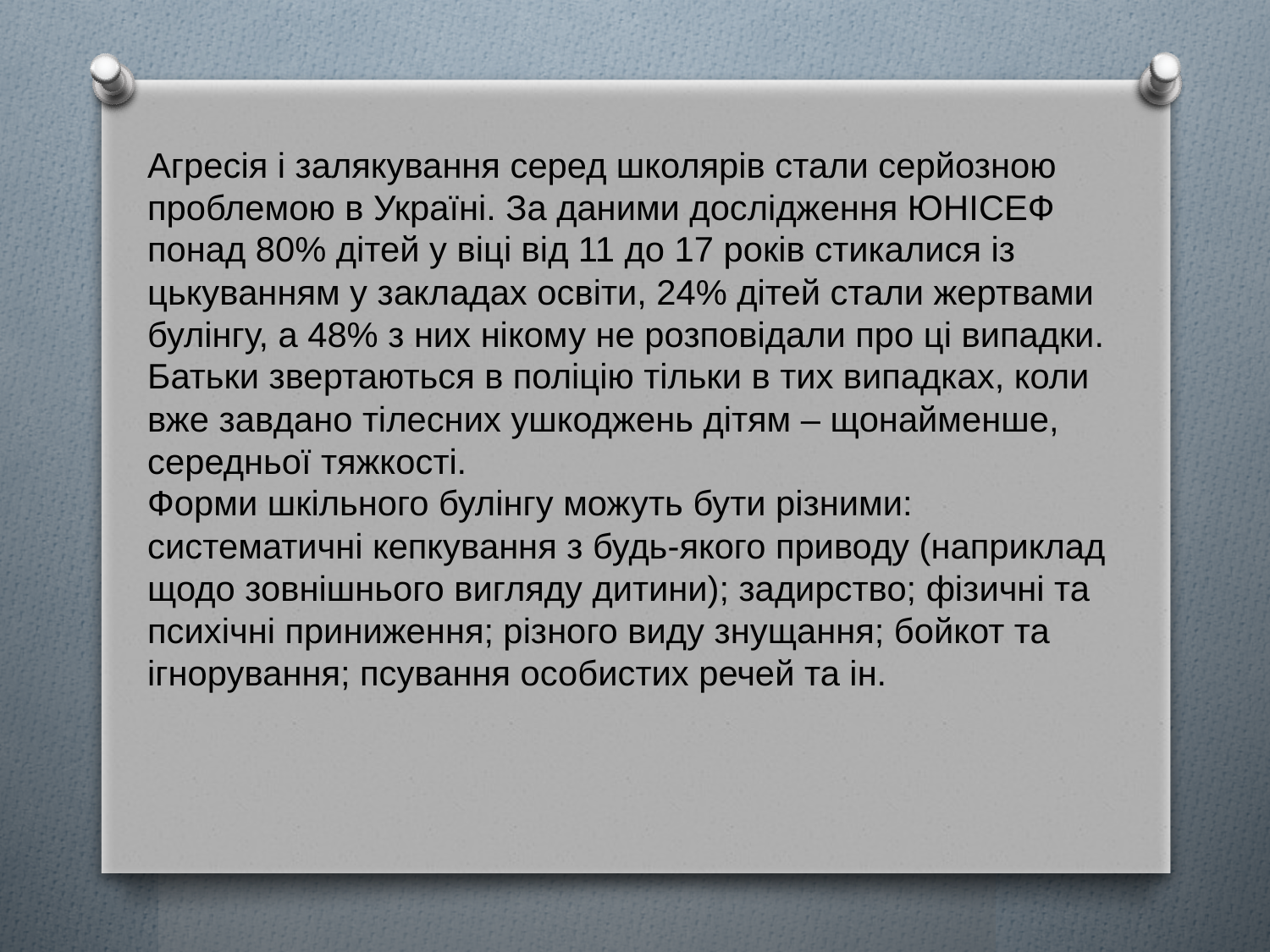

Агресія і залякування серед школярів стали серйозною проблемою в Україні. За даними дослідження ЮНІСЕФ понад 80% дітей у віці від 11 до 17 років стикалися із цькуванням у закладах освіти, 24% дітей стали жертвами булінгу, а 48% з них нікому не розповідали про ці випадки. Батьки звертаються в поліцію тільки в тих випадках, коли вже завдано тілесних ушкоджень дітям – щонайменше, середньої тяжкості.
Форми шкільного булінгу можуть бути різними: систематичні кепкування з будь-якого приводу (наприклад щодо зовнішнього вигляду дитини); задирство; фізичні та психічні приниження; різного виду знущання; бойкот та ігнорування; псування особистих речей та ін.